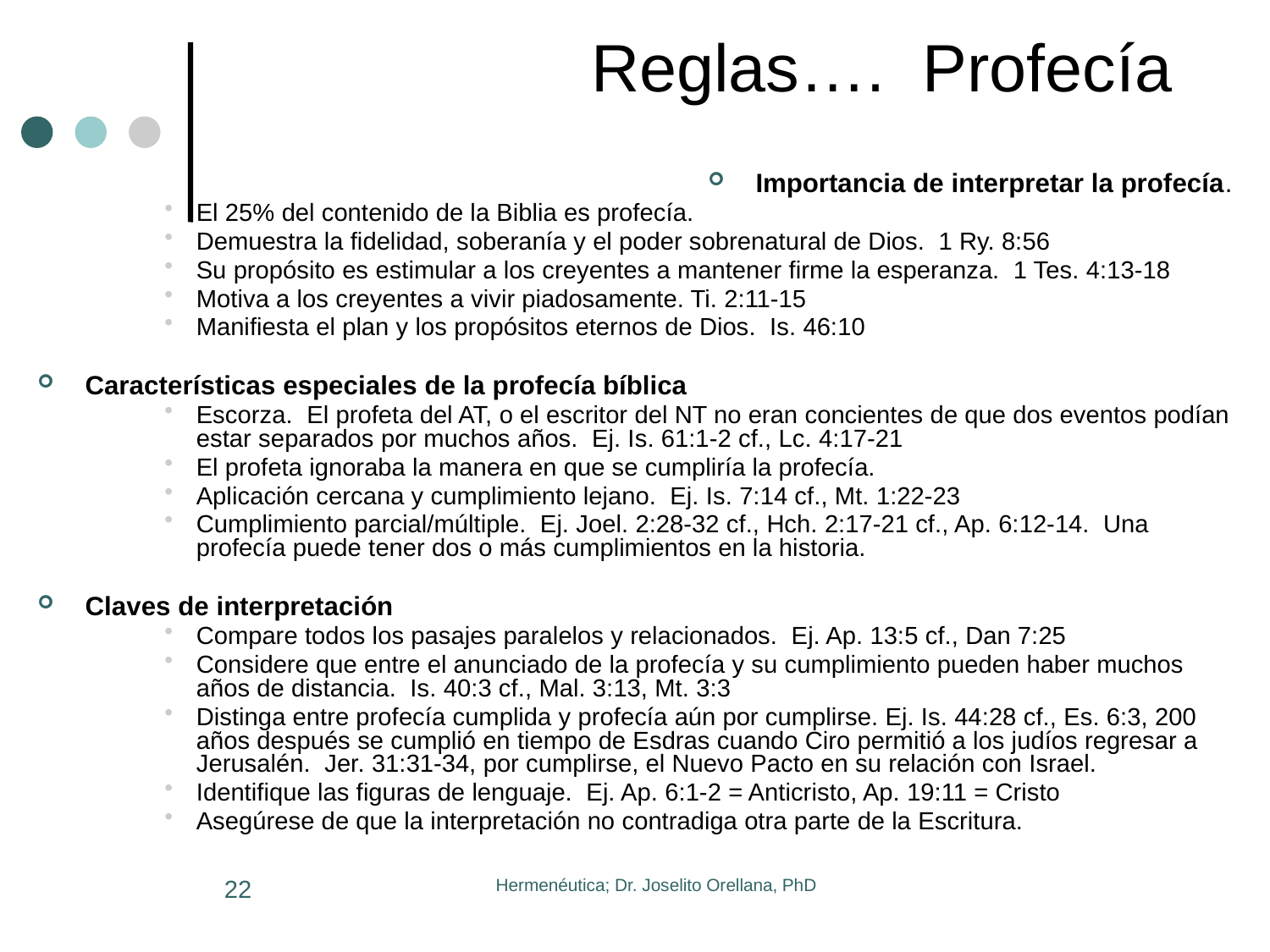

# Reglas….  Profecía
Importancia de interpretar la profecía.
El 25% del contenido de la Biblia es profecía.
Demuestra la fidelidad, soberanía y el poder sobrenatural de Dios.  1 Ry. 8:56
Su propósito es estimular a los creyentes a mantener firme la esperanza.  1 Tes. 4:13-18
Motiva a los creyentes a vivir piadosamente. Ti. 2:11-15
Manifiesta el plan y los propósitos eternos de Dios.  Is. 46:10

Características especiales de la profecía bíblica
Escorza.  El profeta del AT, o el escritor del NT no eran concientes de que dos eventos podían estar separados por muchos años.  Ej. Is. 61:1-2 cf., Lc. 4:17-21
El profeta ignoraba la manera en que se cumpliría la profecía.
Aplicación cercana y cumplimiento lejano.  Ej. Is. 7:14 cf., Mt. 1:22-23
Cumplimiento parcial/múltiple.  Ej. Joel. 2:28-32 cf., Hch. 2:17-21 cf., Ap. 6:12-14.  Una profecía puede tener dos o más cumplimientos en la historia.

Claves de interpretación
Compare todos los pasajes paralelos y relacionados.  Ej. Ap. 13:5 cf., Dan 7:25
Considere que entre el anunciado de la profecía y su cumplimiento pueden haber muchos años de distancia.  Is. 40:3 cf., Mal. 3:13, Mt. 3:3
Distinga entre profecía cumplida y profecía aún por cumplirse. Ej. Is. 44:28 cf., Es. 6:3, 200 años después se cumplió en tiempo de Esdras cuando Ciro permitió a los judíos regresar a Jerusalén.  Jer. 31:31-34, por cumplirse, el Nuevo Pacto en su relación con Israel.
Identifique las figuras de lenguaje.  Ej. Ap. 6:1-2 = Anticristo, Ap. 19:11 = Cristo
Asegúrese de que la interpretación no contradiga otra parte de la Escritura.
22
Hermenéutica; Dr. Joselito Orellana, PhD